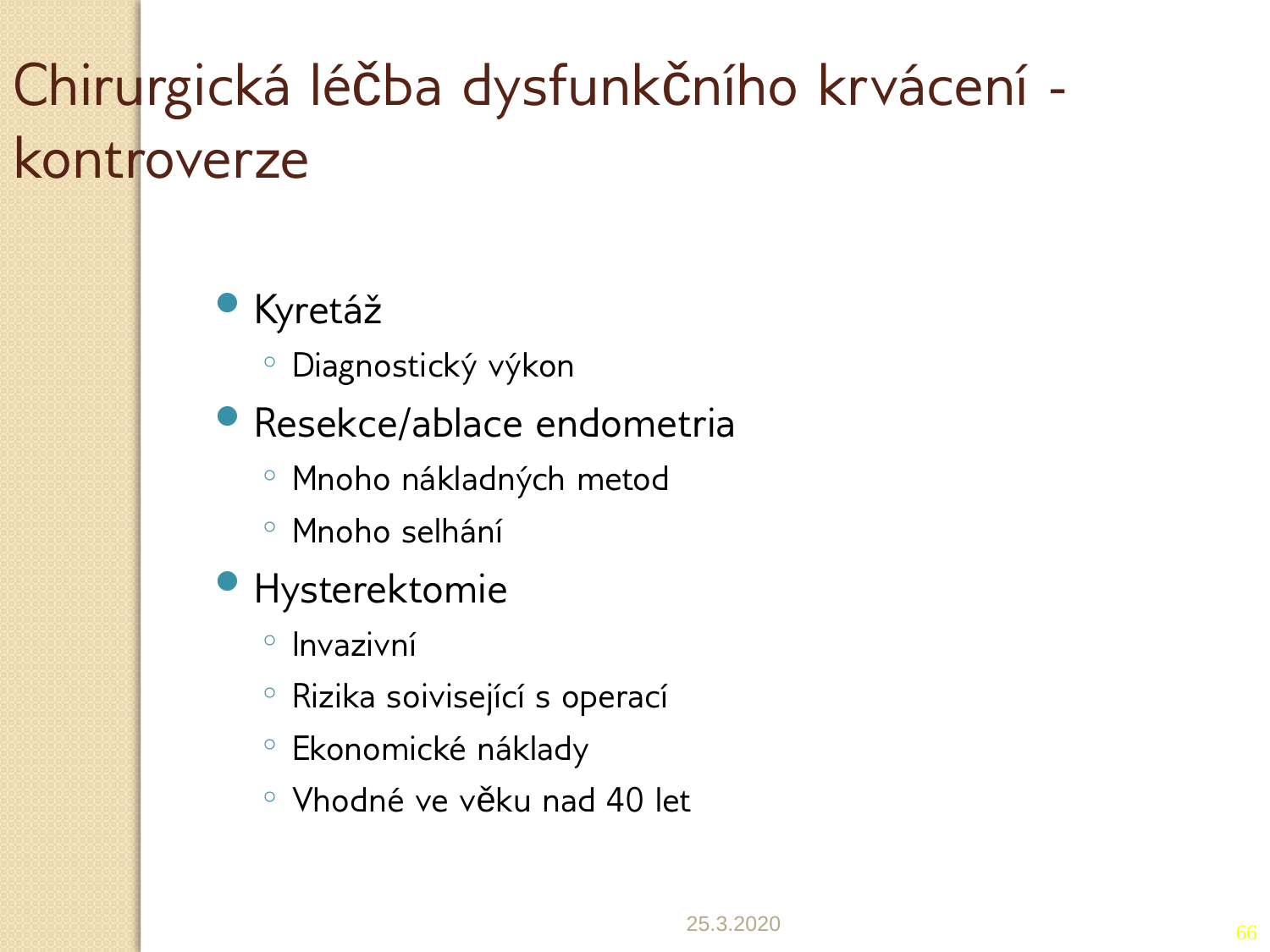

Chirurgická léčba dysfunkčního krvácení -kontroverze
Kyretáž
Diagnostický výkon
Resekce/ablace endometria
Mnoho nákladných metod
Mnoho selhání
Hysterektomie
Invazivní
Rizika soivisející s operací
Ekonomické náklady
Vhodné ve věku nad 40 let

25.3.2020

66